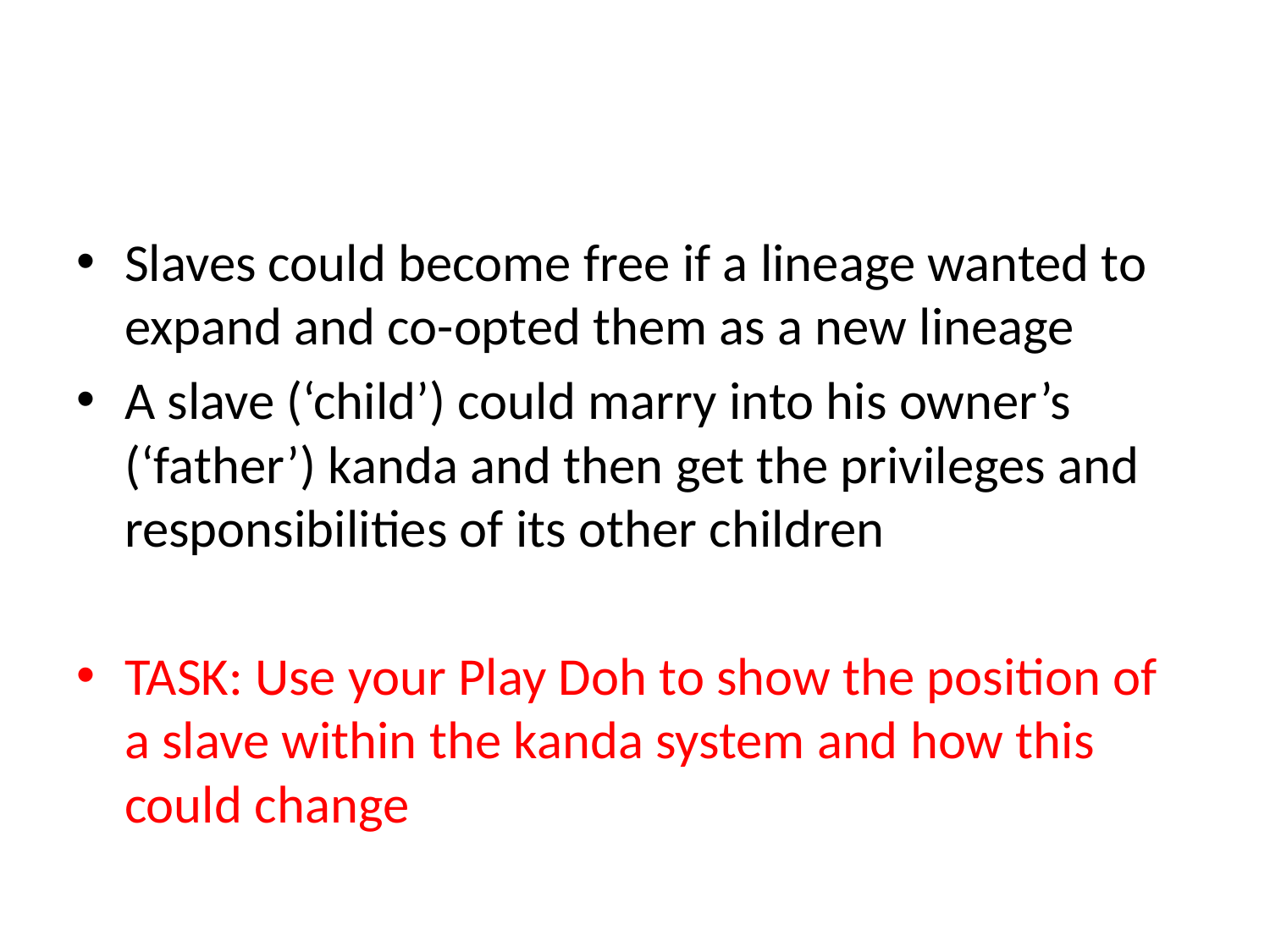

#
Slaves could become free if a lineage wanted to expand and co-opted them as a new lineage
A slave (‘child’) could marry into his owner’s (‘father’) kanda and then get the privileges and responsibilities of its other children

TASK: Use your Play Doh to show the position of a slave within the kanda system and how this could change